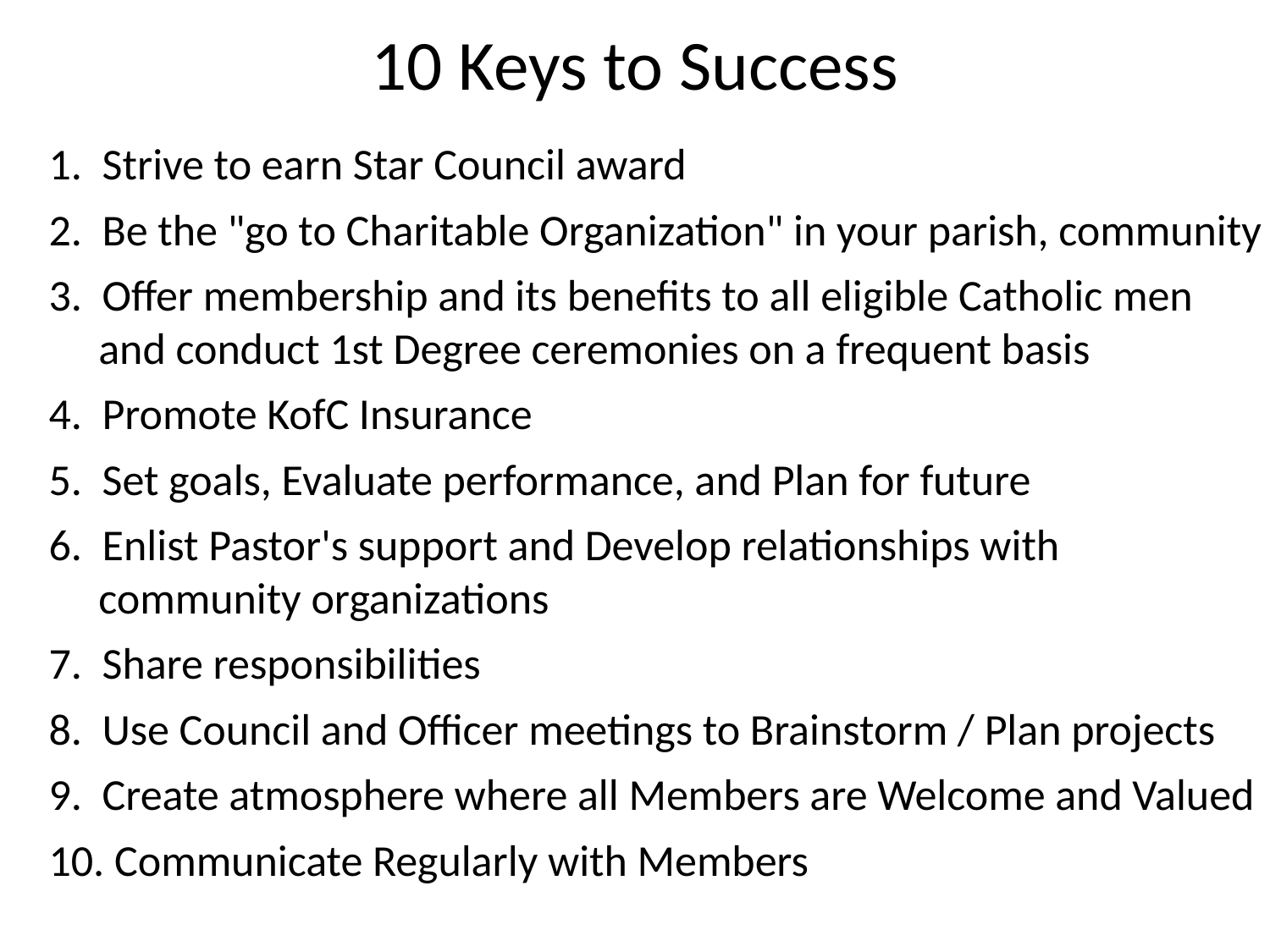

10 Keys to Success
1.  Strive to earn Star Council award

2.  Be the "go to Charitable Organization" in your parish, community

3.  Offer membership and its benefits to all eligible Catholic men
     and conduct 1st Degree ceremonies on a frequent basis

4.  Promote KofC Insurance

5.  Set goals, Evaluate performance, and Plan for future

6.  Enlist Pastor's support and Develop relationships with
     community organizations

7.  Share responsibilities

8.  Use Council and Officer meetings to Brainstorm / Plan projects

9.  Create atmosphere where all Members are Welcome and Valued

10. Communicate Regularly with Members